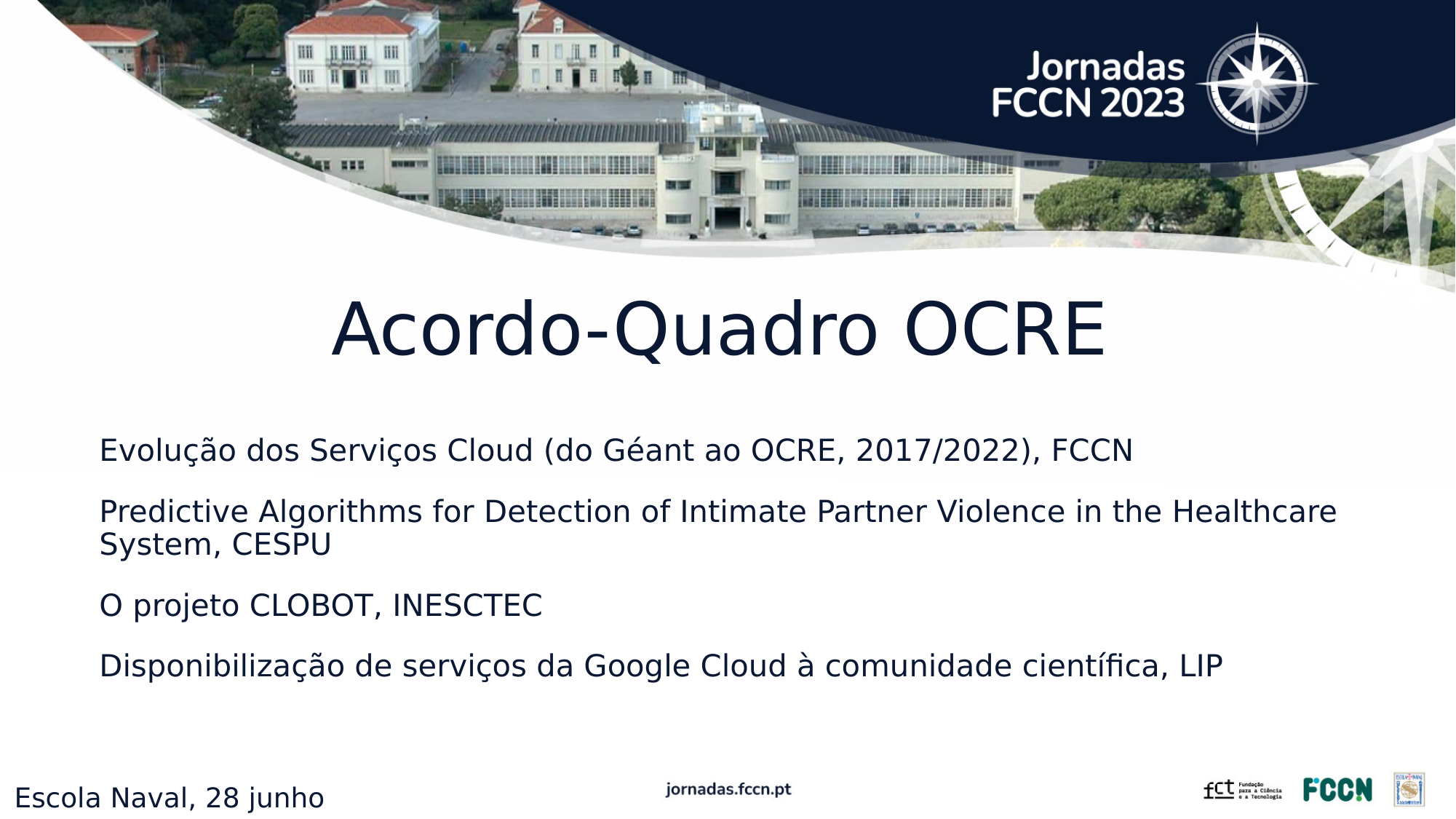

# Acordo-Quadro OCRE
Evolução dos Serviços Cloud (do Géant ao OCRE, 2017/2022), FCCN
Predictive Algorithms for Detection of Intimate Partner Violence in the Healthcare System, CESPU
O projeto CLOBOT, INESCTEC
Disponibilização de serviços da Google Cloud à comunidade científica, LIP
Escola Naval, 28 junho